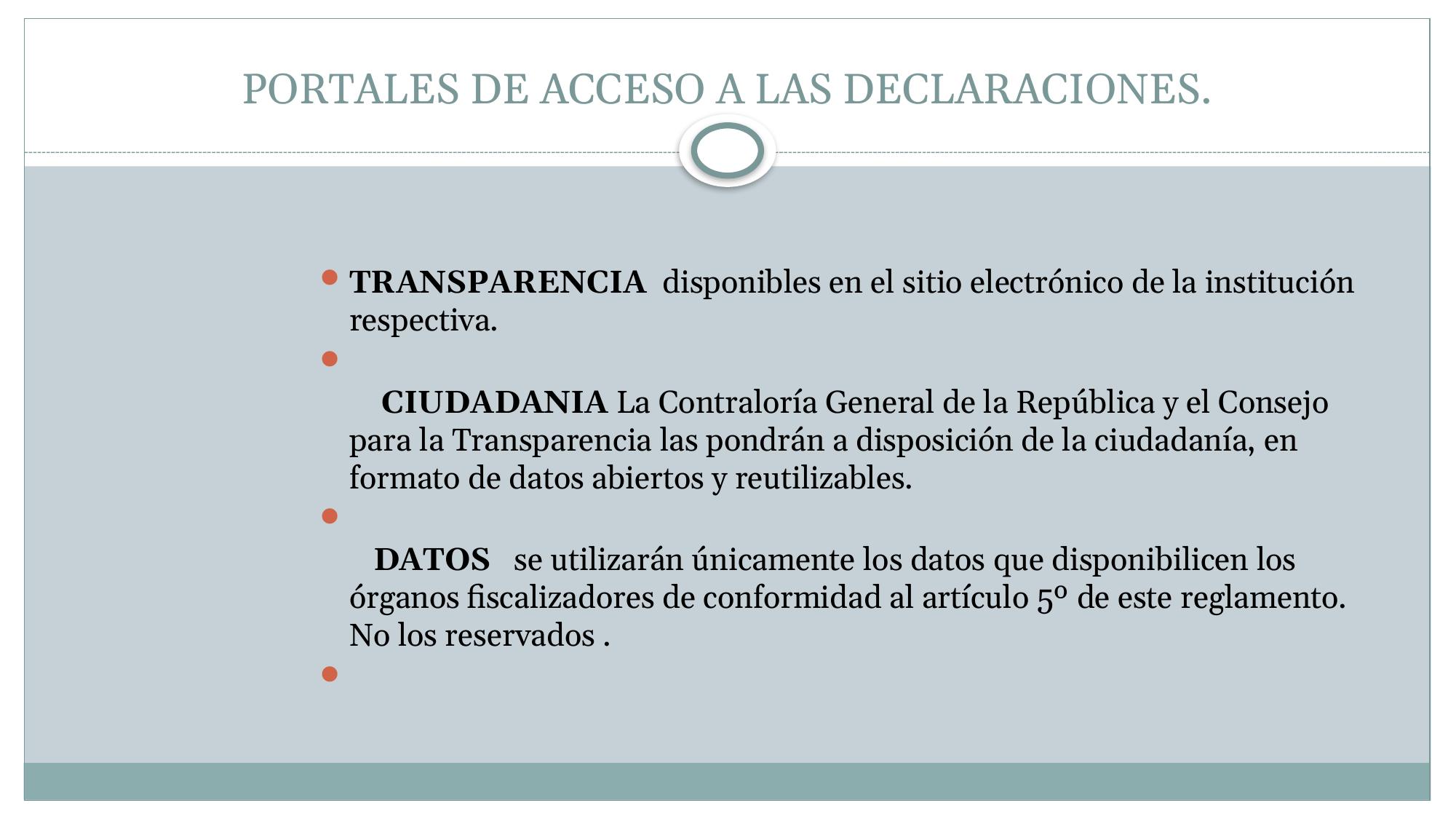

# PORTALES DE ACCESO A LAS DECLARACIONES.
TRANSPARENCIA  disponibles en el sitio electrónico de la institución respectiva.
    CIUDADANIA La Contraloría General de la República y el Consejo para la Transparencia las pondrán a disposición de la ciudadanía, en formato de datos abiertos y reutilizables.
   DATOS   se utilizarán únicamente los datos que disponibilicen los órganos fiscalizadores de conformidad al artículo 5º de este reglamento. No los reservados .